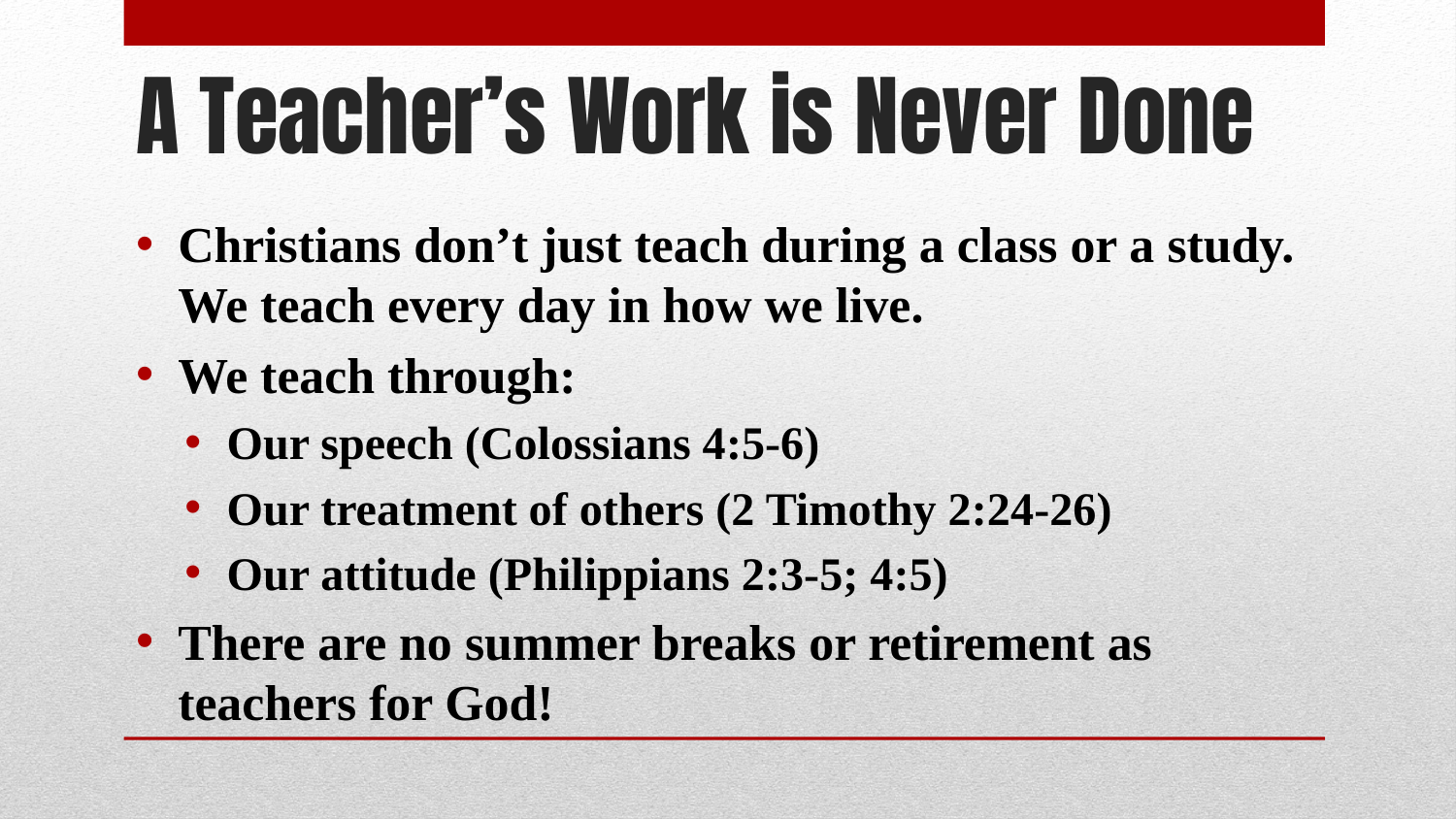

# A Teacher’s Work is Never Done
Christians don’t just teach during a class or a study. We teach every day in how we live.
We teach through:
Our speech (Colossians 4:5-6)
Our treatment of others (2 Timothy 2:24-26)
Our attitude (Philippians 2:3-5; 4:5)
There are no summer breaks or retirement as teachers for God!